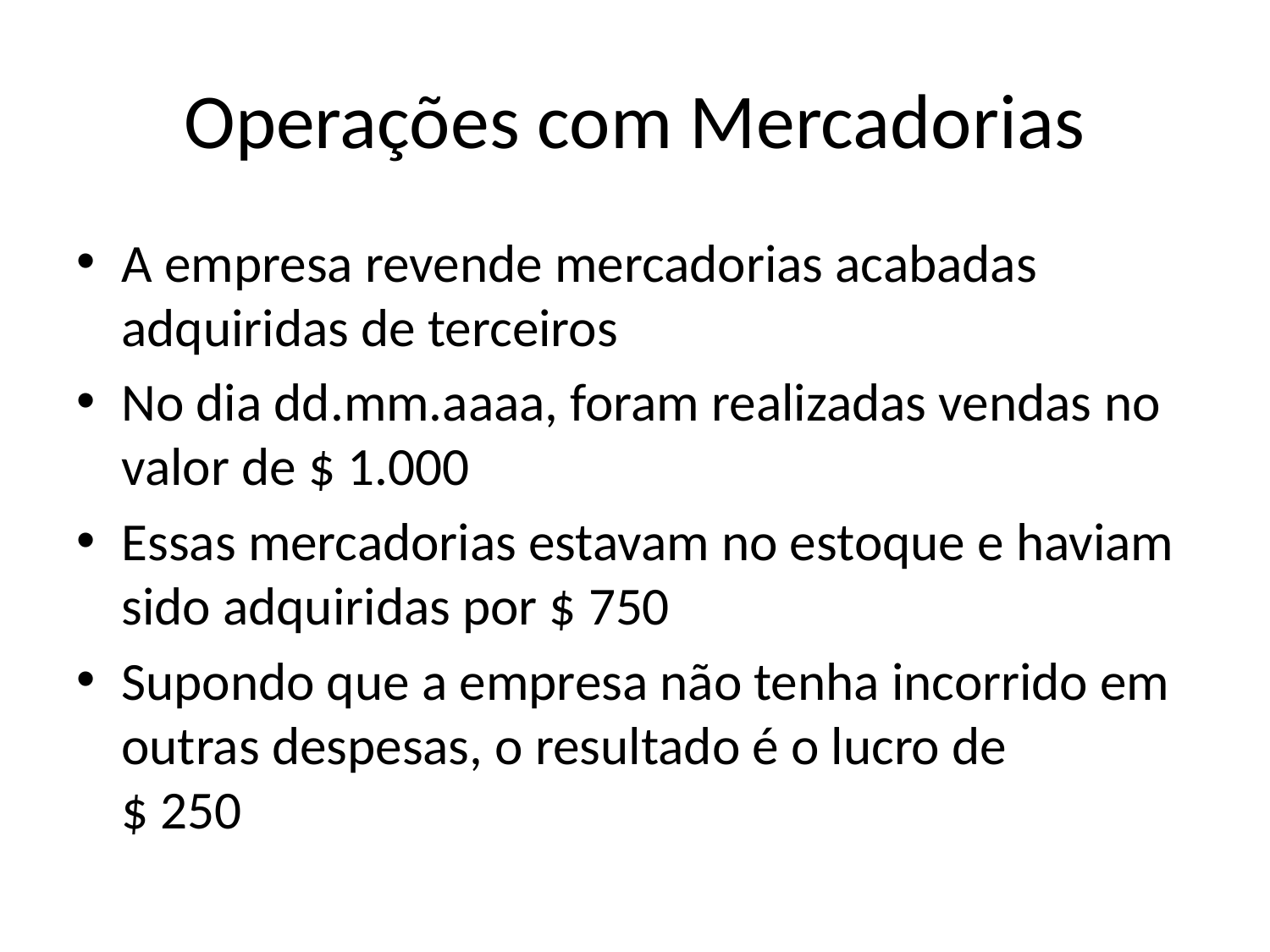

# Operações com Mercadorias
A empresa revende mercadorias acabadas adquiridas de terceiros
No dia dd.mm.aaaa, foram realizadas vendas no valor de $ 1.000
Essas mercadorias estavam no estoque e haviam sido adquiridas por $ 750
Supondo que a empresa não tenha incorrido em outras despesas, o resultado é o lucro de
$ 250